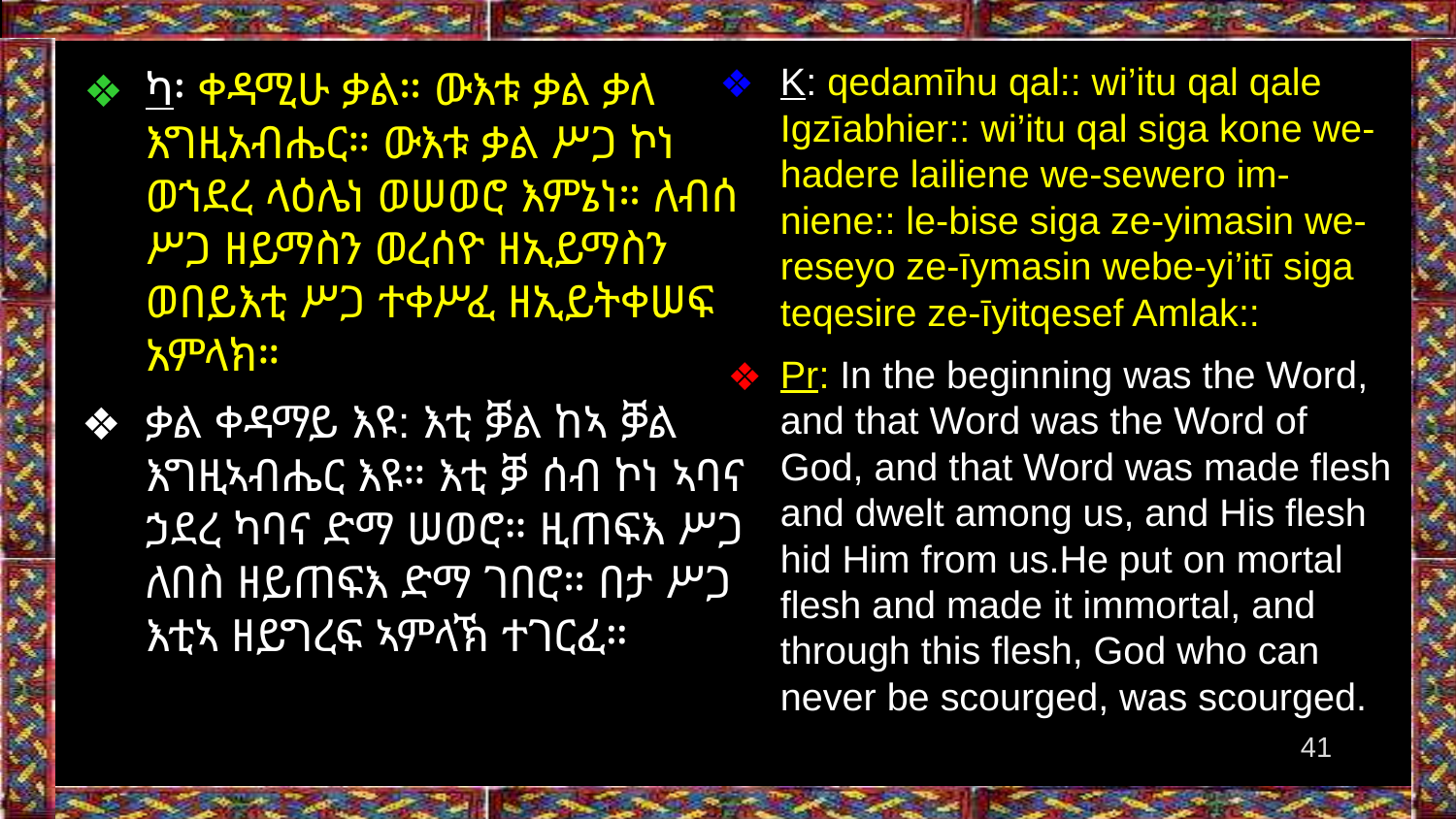

K: qedamīhu qal:: wi’itu qal qale Igzīabhier:: wi’itu qal siga kone we-hadere lailiene we-sewero im-niene:: le-bise siga ze-yimasin we-reseyo ze-īymasin webe-yi’itī siga teqesire ze-īyitqesef Amlak::
Pr: In the beginning was the Word, and that Word was the Word of God, and that Word was made flesh and dwelt among us, and His flesh hid Him from us.He put on mortal flesh and made it immortal, and through this flesh, God who can never be scourged, was scourged.

ካ፡ ቀዳሚሁ ቃል። ውእቱ ቃል ቃለ እግዚአብሔር። ውእቱ ቃል ሥጋ ኮነ ወኀደረ ላዕሌነ ወሠወሮ እምኔነ። ለብሰ ሥጋ ዘይማስን ወረሰዮ ዘኢይማስን ወበይእቲ ሥጋ ተቀሥፈ ዘኢይትቀሠፍ አምላክ።
ቃል ቀዳማይ እዩ: እቲ ቓል ከኣ ቓል እግዚኣብሔር እዩ። እቲ ቓ ሰብ ኮነ ኣባና ኃደረ ካባና ድማ ሠወሮ። ዚጠፍእ ሥጋ ለበስ ዘይጠፍእ ድማ ገበሮ። በታ ሥጋ እቲኣ ዘይግረፍ ኣምላኽ ተገርፈ።

41